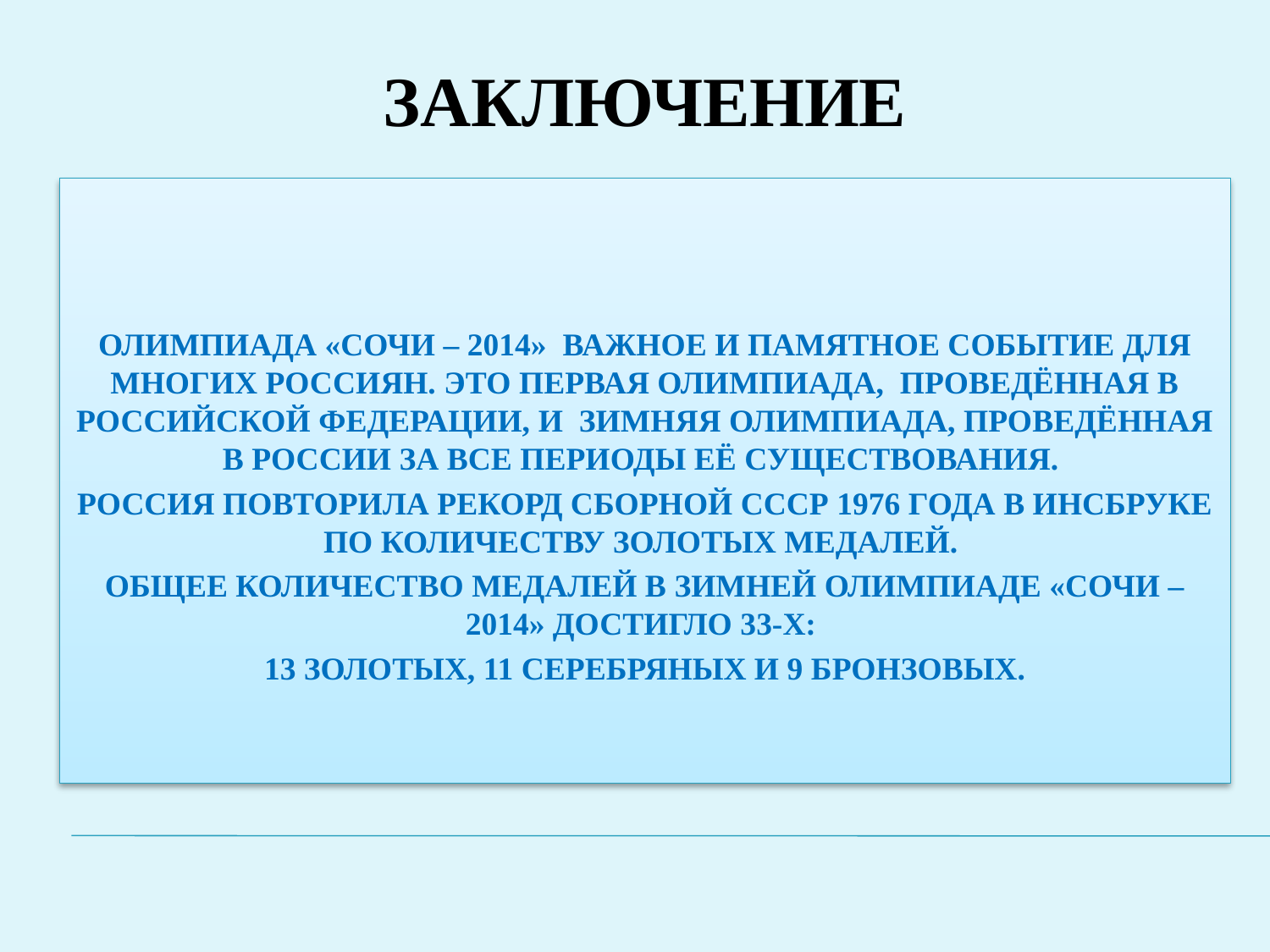

ЗАКЛЮЧЕНИЕ

Олимпиада «Сочи – 2014»  важное и памятное событие для многих Россиян. Это первая Олимпиада,  проведённая в Российской Федерации, и  зимняя Олимпиада, проведённая в России за все периоды её существования.
Россия повторила рекорд сборной СССР 1976 года в Инсбруке по количеству золотых медалей.
Общее количество медалей в зимней Олимпиаде «Сочи – 2014» достигло 33-х:
13 золотых, 11 серебряных и 9 бронзовых.